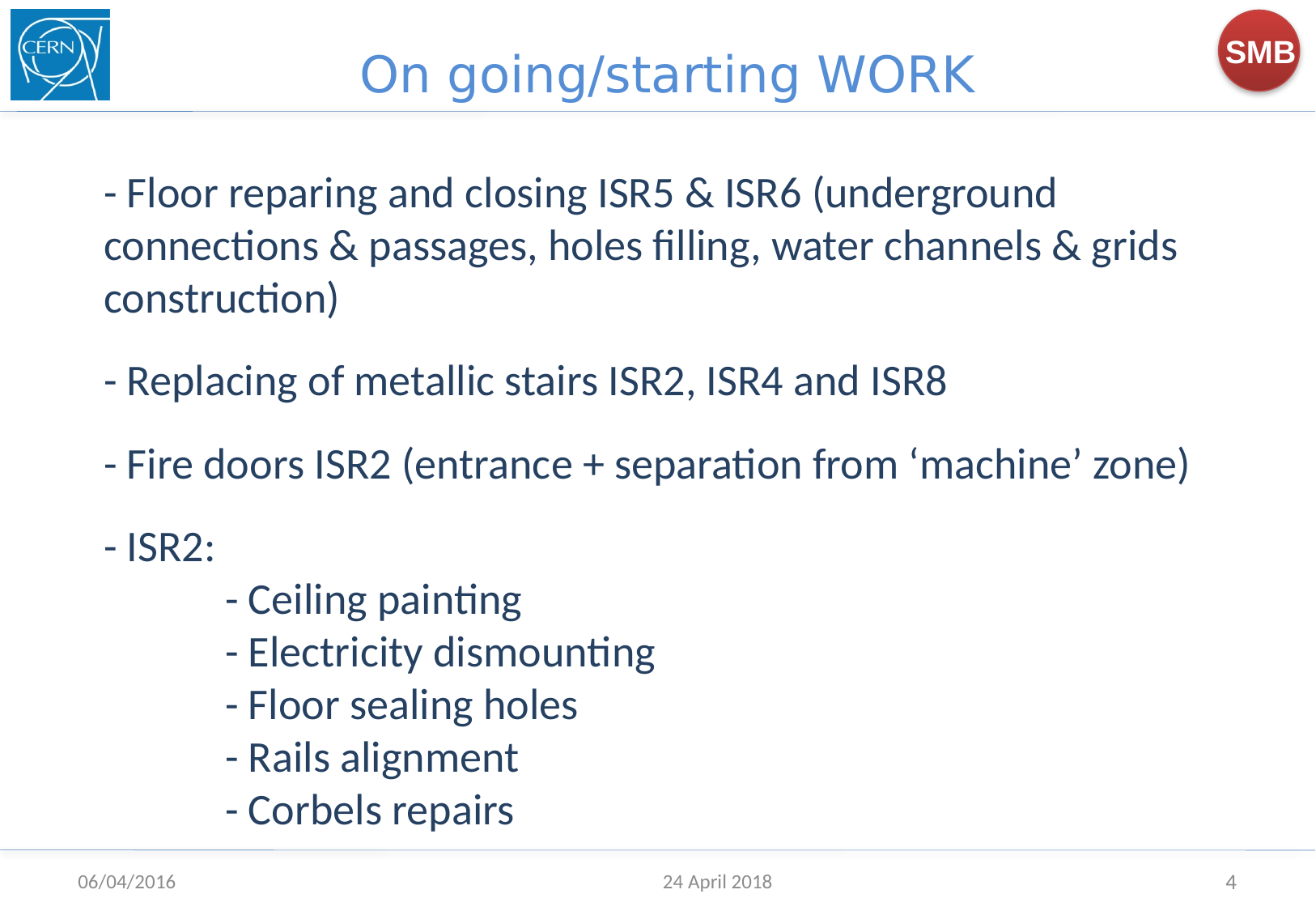

On going/starting WORK
# - Floor reparing and closing ISR5 & ISR6 (underground connections & passages, holes filling, water channels & grids construction) - Replacing of metallic stairs ISR2, ISR4 and ISR8 - Fire doors ISR2 (entrance + separation from ‘machine’ zone) - ISR2: - Ceiling painting - Electricity dismounting - Floor sealing holes - Rails alignment - Corbels repairs
06/04/2016
24 April 2018
4